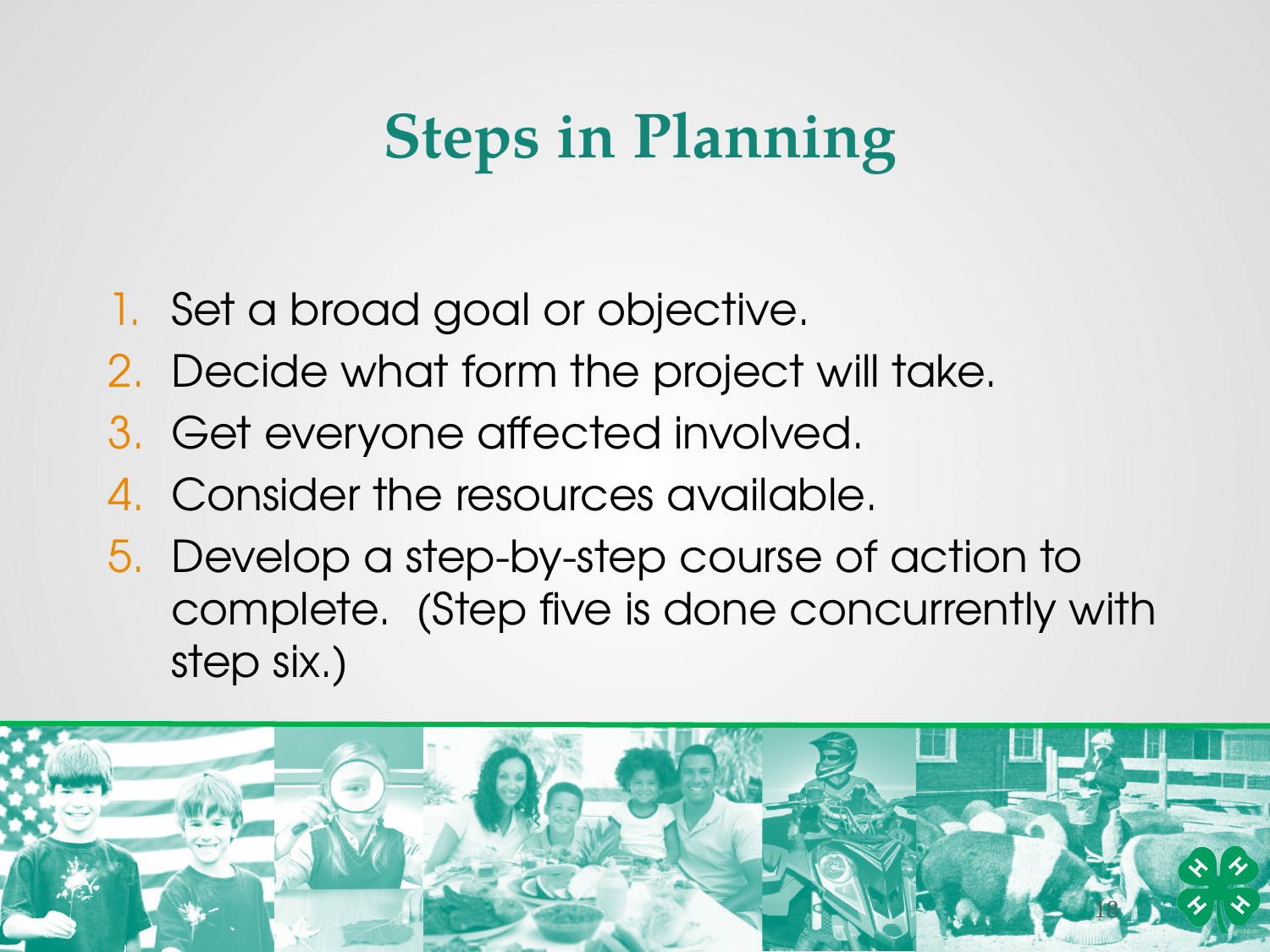

Steps in Planning
Set a broad goal or objective.
Decide what form the project will take.
Get everyone affected involved.
Consider the resources available.
Develop a step-by-step course of action to complete.  (Step five is done concurrently with step six.)
18